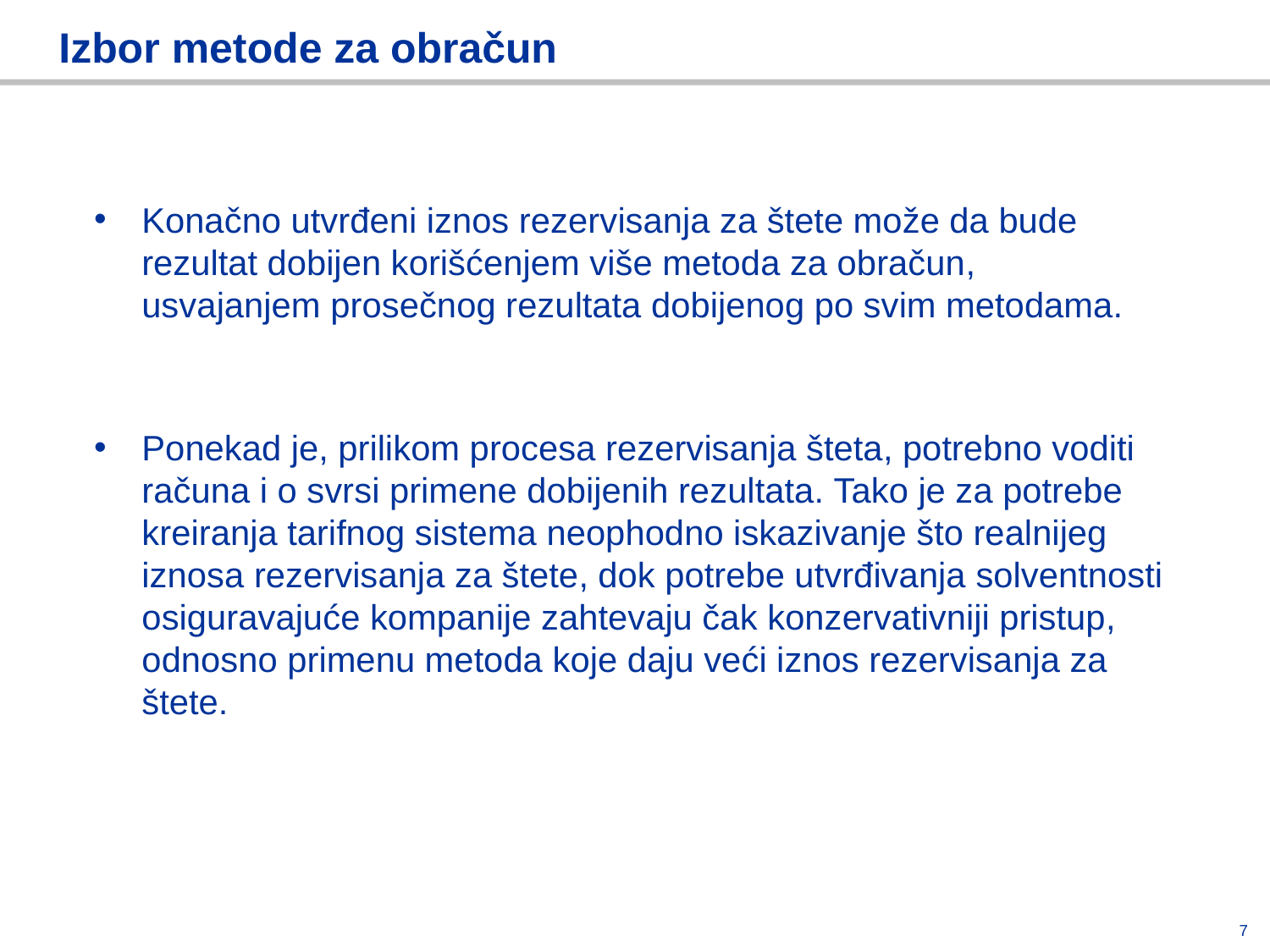

# Izbor metode za obračun
Konačno utvrđeni iznos rezervisanja za štete može da bude rezultat dobijen korišćenjem više metoda za obračun, usvajanjem prosečnog rezultata dobijenog po svim metodama.
Ponekad je, prilikom procesa rezervisanja šteta, potrebno voditi računa i o svrsi primene dobijenih rezultata. Tako je za potrebe kreiranja tarifnog sistema neophodno iskazivanje što realnijeg iznosa rezervisanja za štete, dok potrebe utvrđivanja solventnosti osiguravajuće kompanije zahtevaju čak konzervativniji pristup, odnosno primenu metoda koje daju veći iznos rezervisanja za štete.